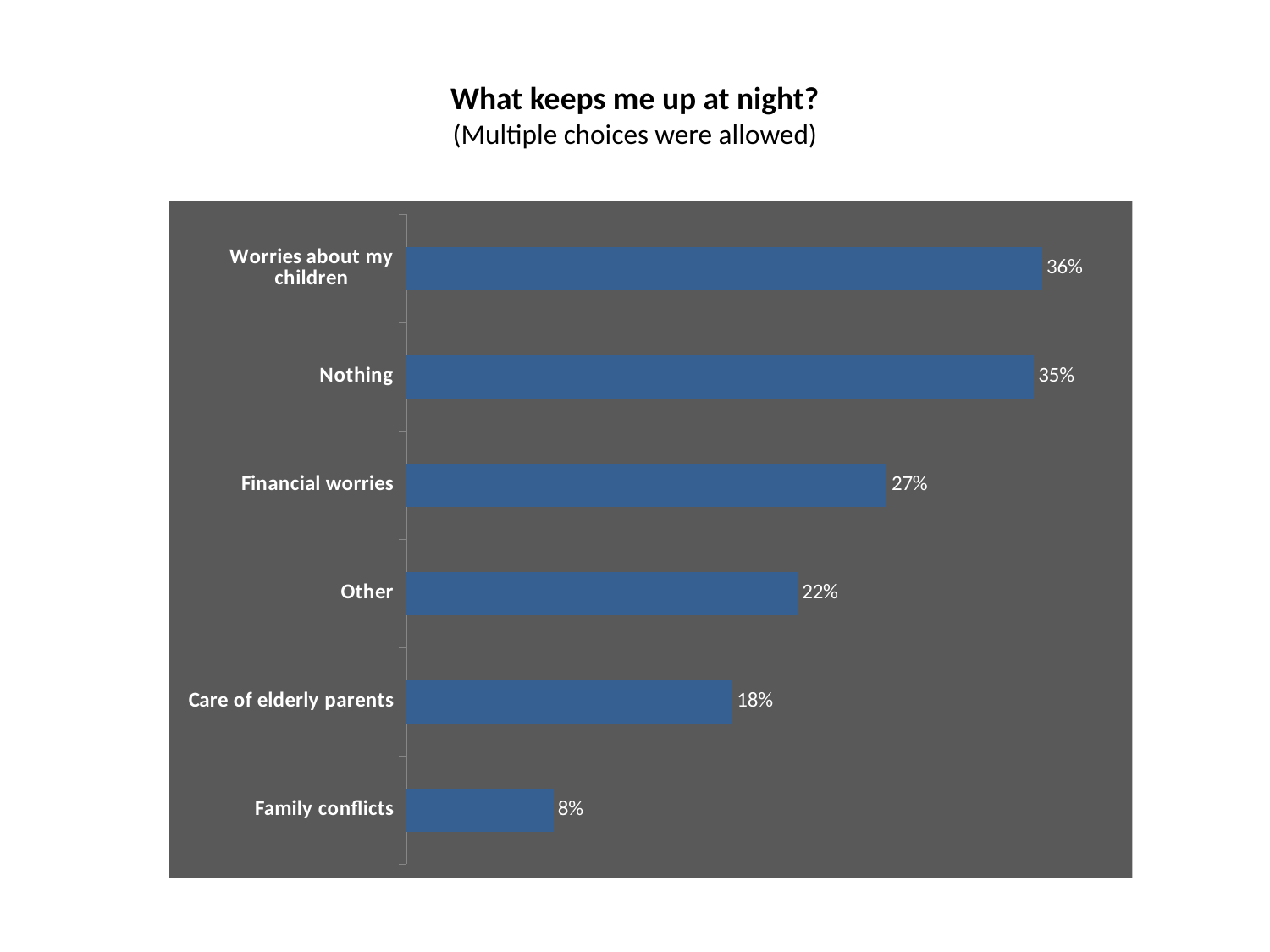

# What keeps me up at night? (Multiple choices were allowed)

### Chart

| Category |  |
|---|---|
| Family conflicts | 0.08294930875576037 |
| Care of elderly parents | 0.18433179723502305 |
| Other | 0.22119815668202766 |
| Financial worries | 0.271889400921659 |
| Nothing | 0.3548387096774194 |
| Worries about my children | 0.35944700460829493 |

### Chart

| Category |
|---|